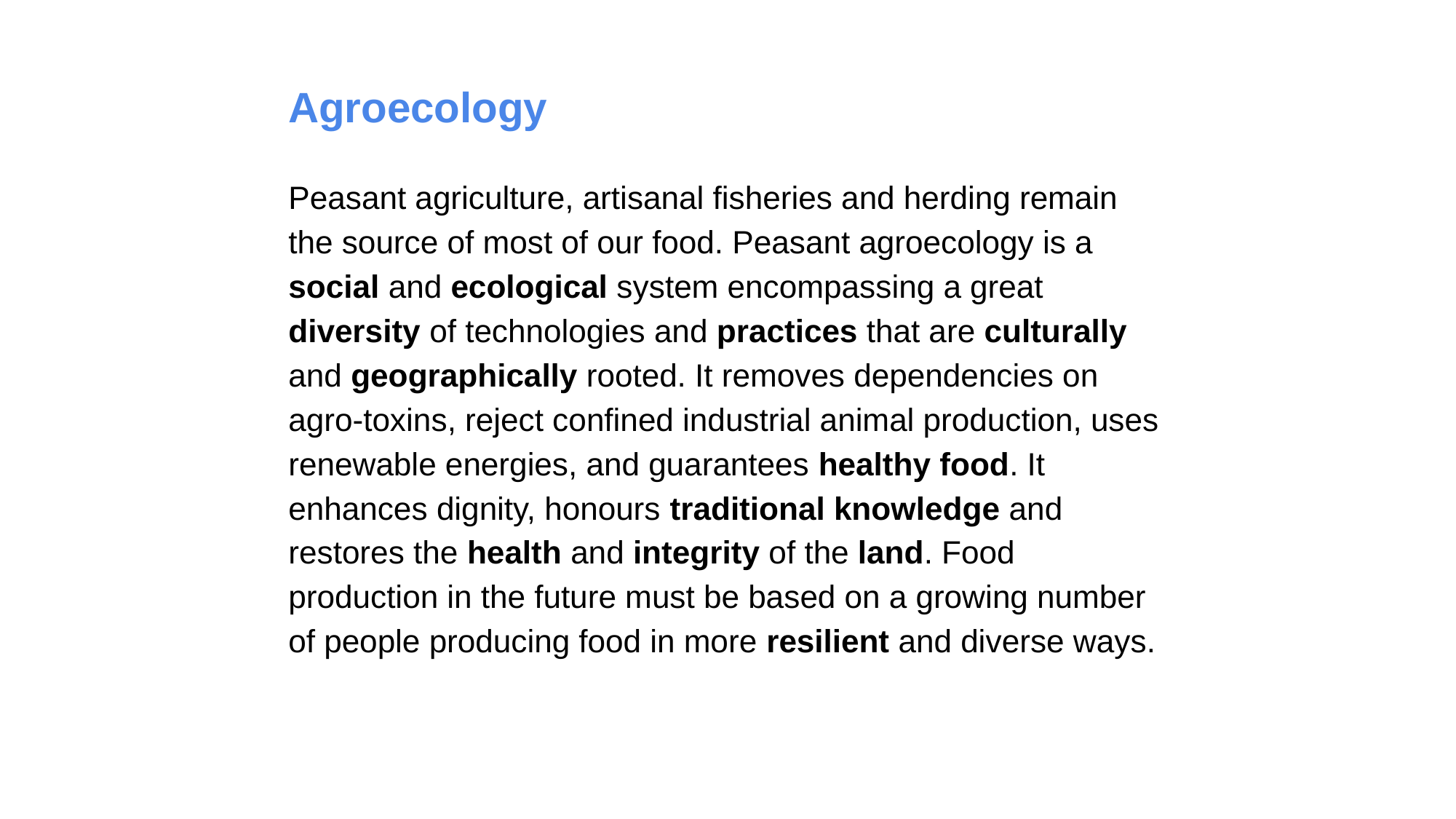

# Agroecology
Peasant agriculture, artisanal fisheries and herding remain the source of most of our food. Peasant agroecology is a social and ecological system encompassing a great diversity of technologies and practices that are culturally and geographically rooted. It removes dependencies on agro-toxins, reject confined industrial animal production, uses renewable energies, and guarantees healthy food. It enhances dignity, honours traditional knowledge and restores the health and integrity of the land. Food production in the future must be based on a growing number of people producing food in more resilient and diverse ways.